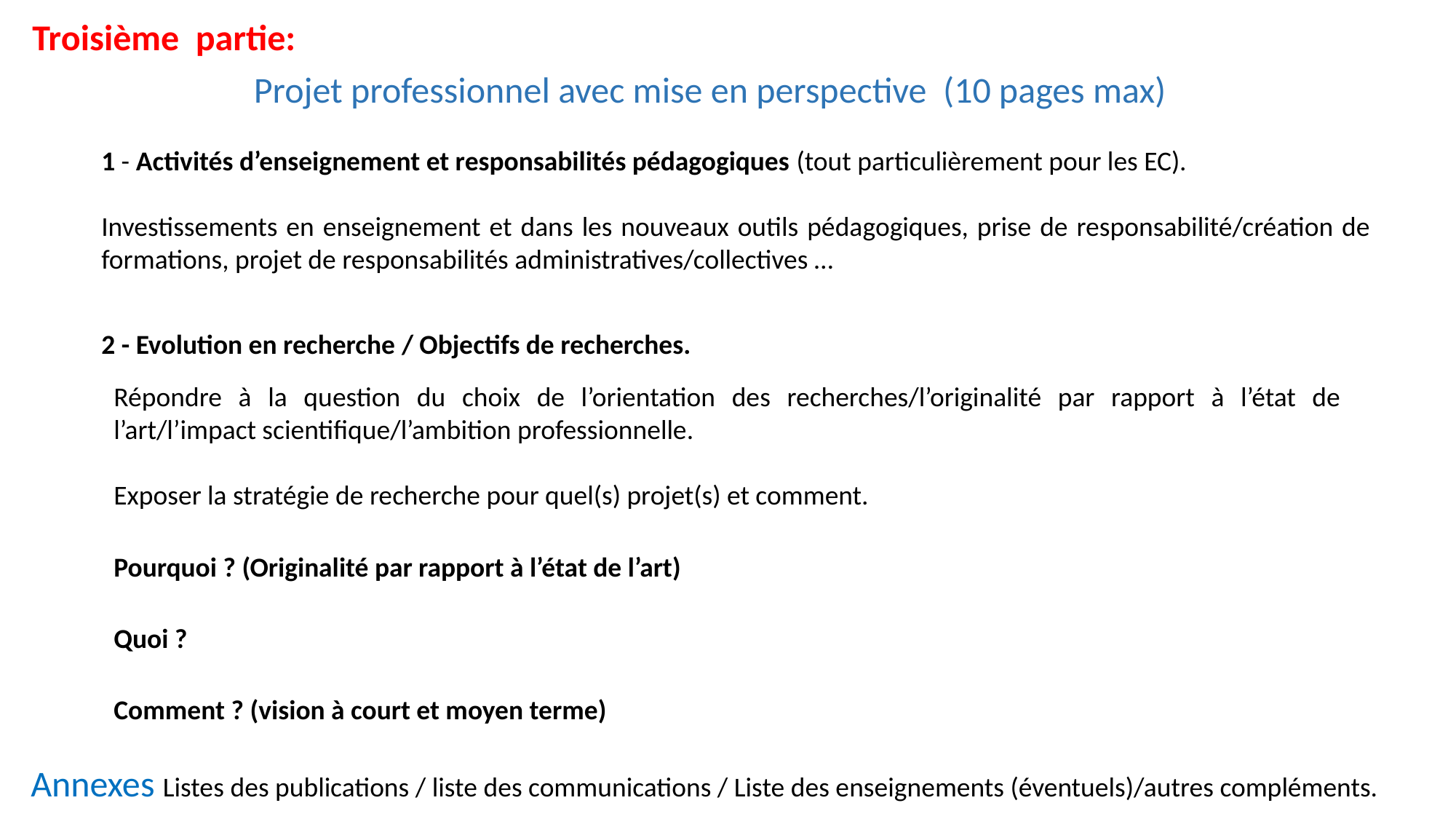

Troisième  partie:
Projet professionnel avec mise en perspective  (10 pages max)
1 - Activités d’enseignement et responsabilités pédagogiques (tout particulièrement pour les EC).

Investissements en enseignement et dans les nouveaux outils pédagogiques, prise de responsabilité/création de formations, projet de responsabilités administratives/collectives …
2 - Evolution en recherche / Objectifs de recherches.
Répondre à la question du choix de l’orientation des recherches/l’originalité par rapport à l’état de l’art/l’impact scientifique/l’ambition professionnelle.

Exposer la stratégie de recherche pour quel(s) projet(s) et comment.

Pourquoi ? (Originalité par rapport à l’état de l’art)

Quoi ?

Comment ? (vision à court et moyen terme)
Annexes Listes des publications / liste des communications / Liste des enseignements (éventuels)/autres compléments.